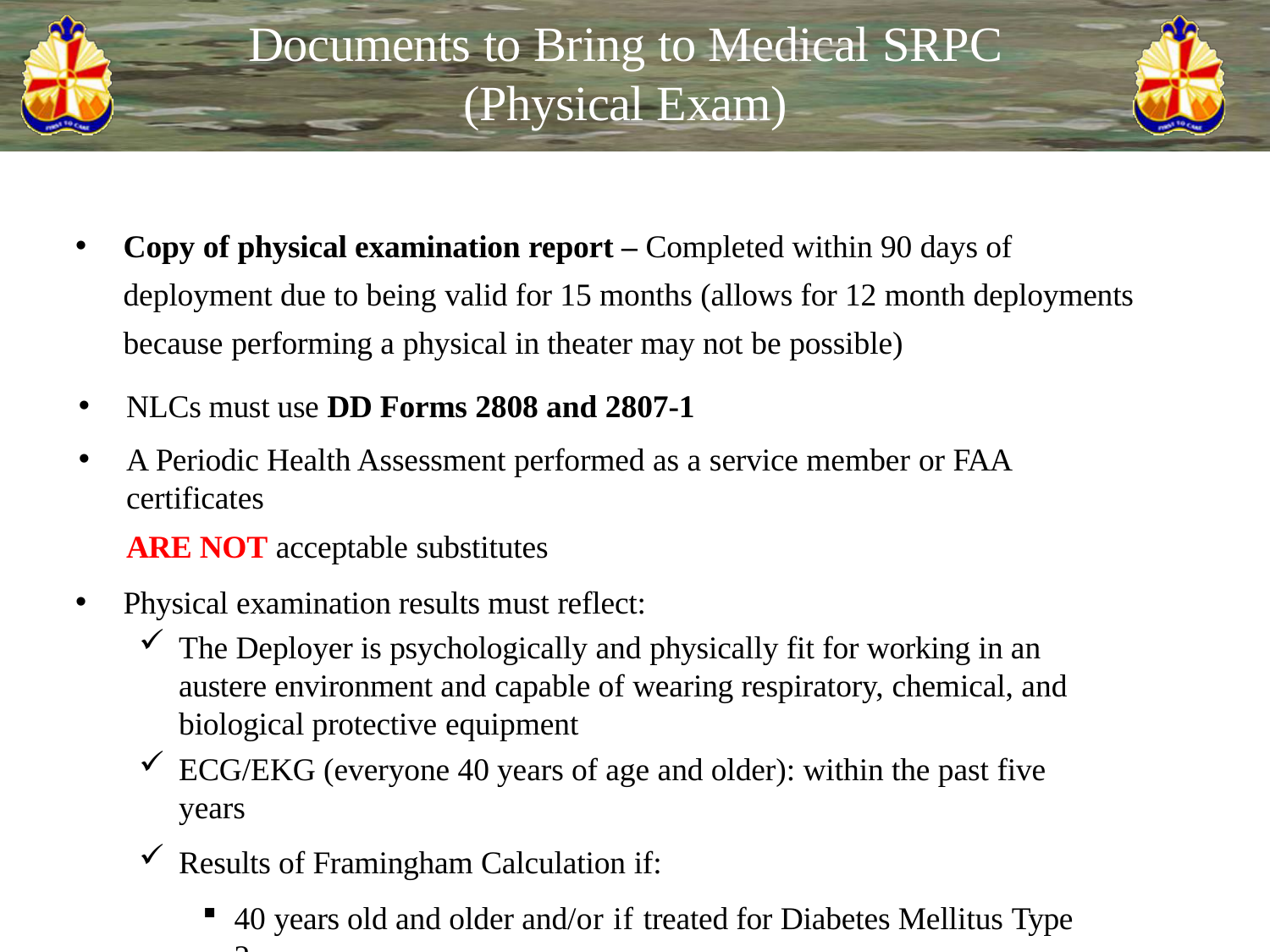

# Documents to Bring to Medical SRPC (Physical Exam)
Copy of physical examination report – Completed within 90 days of deployment due to being valid for 15 months (allows for 12 month deployments because performing a physical in theater may not be possible)
NLCs must use DD Forms 2808 and 2807-1
A Periodic Health Assessment performed as a service member or FAA certificates
ARE NOT acceptable substitutes
Physical examination results must reflect:
The Deployer is psychologically and physically fit for working in an  austere environment and capable of wearing respiratory, chemical, and  biological protective equipment
ECG/EKG (everyone 40 years of age and older): within the past five years
Results of Framingham Calculation if:
40 years old and older and/or if treated for Diabetes Mellitus Type 2